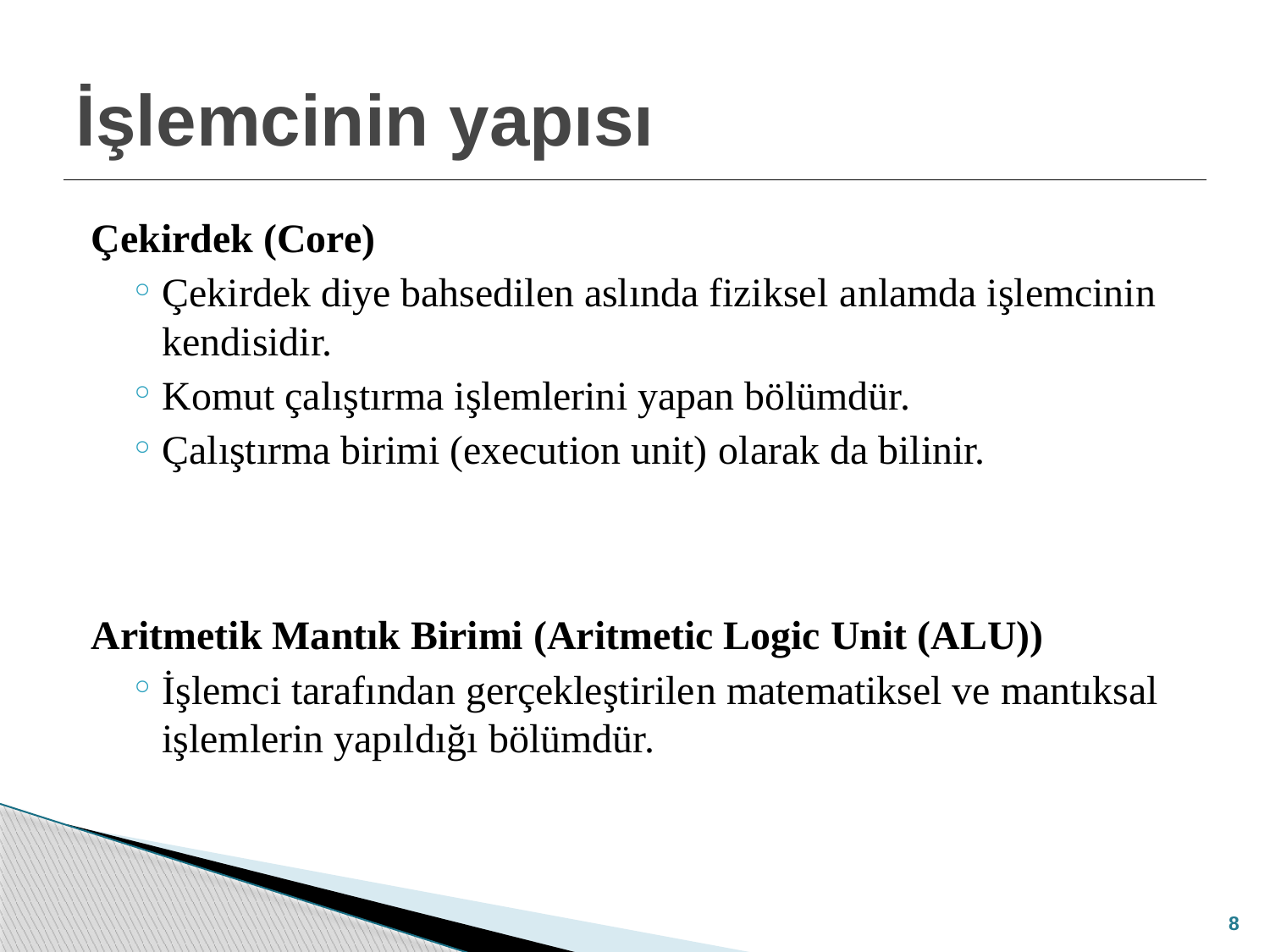

# İşlemcinin yapısı
Çekirdek (Core)
Çekirdek diye bahsedilen aslında fiziksel anlamda işlemcinin kendisidir.
Komut çalıştırma işlemlerini yapan bölümdür.
Çalıştırma birimi (execution unit) olarak da bilinir.

Aritmetik Mantık Birimi (Aritmetic Logic Unit (ALU))
İşlemci tarafından gerçekleştirilen matematiksel ve mantıksal işlemlerin yapıldığı bölümdür.
8